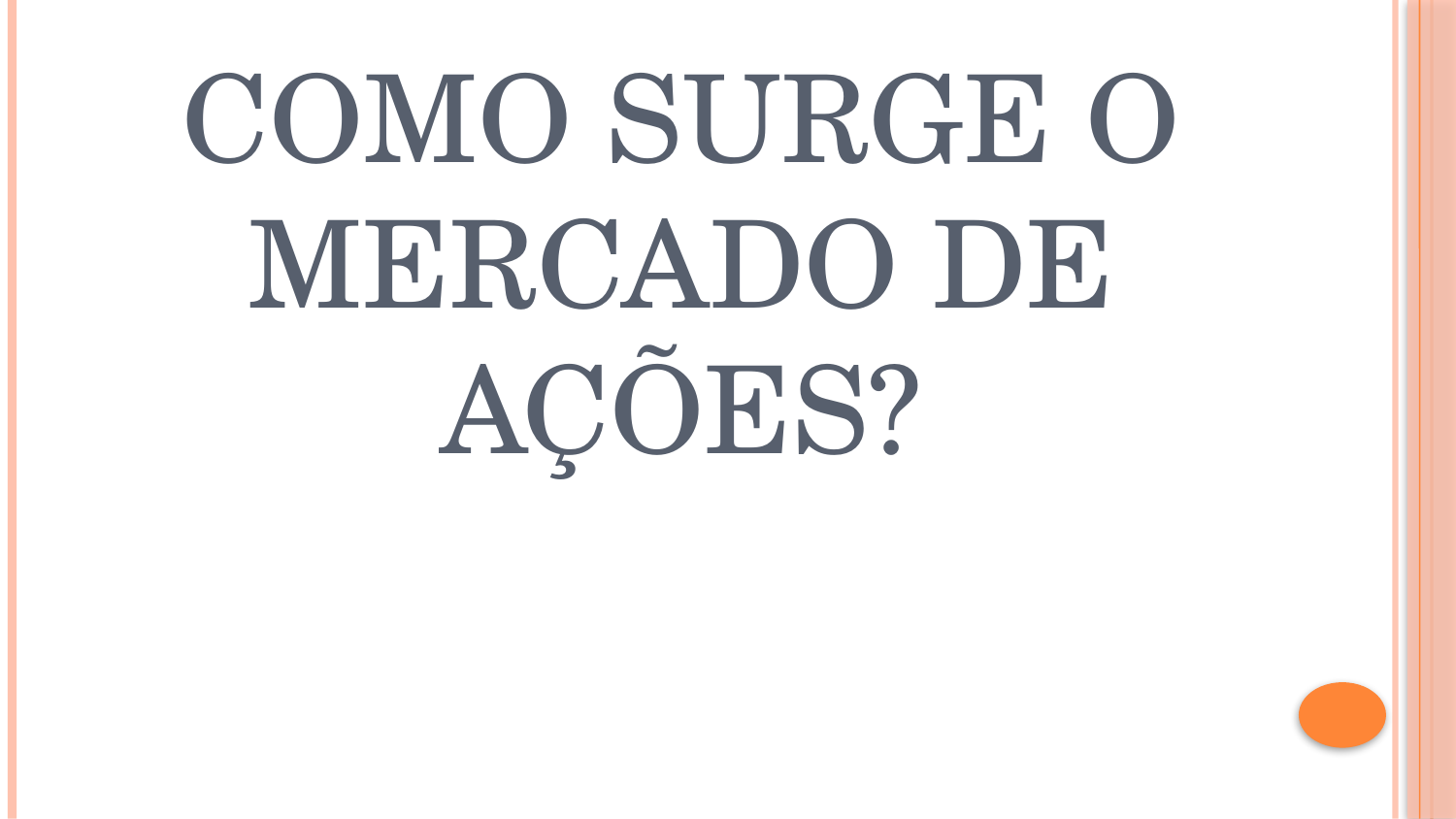

# Como surge o mercado de ações?